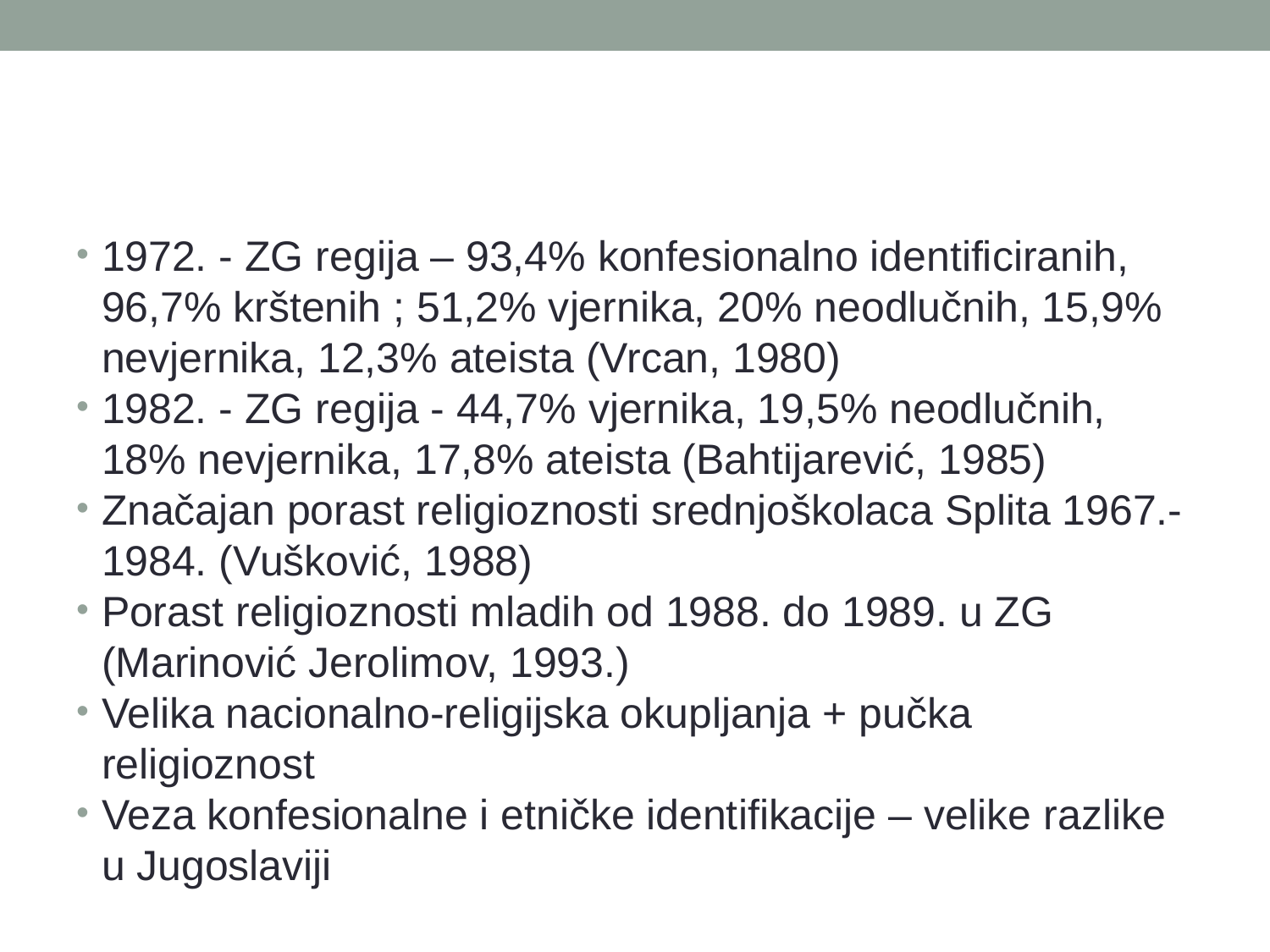

#
1972. - ZG regija – 93,4% konfesionalno identificiranih, 96,7% krštenih ; 51,2% vjernika, 20% neodlučnih, 15,9% nevjernika, 12,3% ateista (Vrcan, 1980)
1982. - ZG regija - 44,7% vjernika, 19,5% neodlučnih, 18% nevjernika, 17,8% ateista (Bahtijarević, 1985)
Značajan porast religioznosti srednjoškolaca Splita 1967.-1984. (Vušković, 1988)
Porast religioznosti mladih od 1988. do 1989. u ZG (Marinović Jerolimov, 1993.)
Velika nacionalno-religijska okupljanja + pučka religioznost
Veza konfesionalne i etničke identifikacije – velike razlike u Jugoslaviji